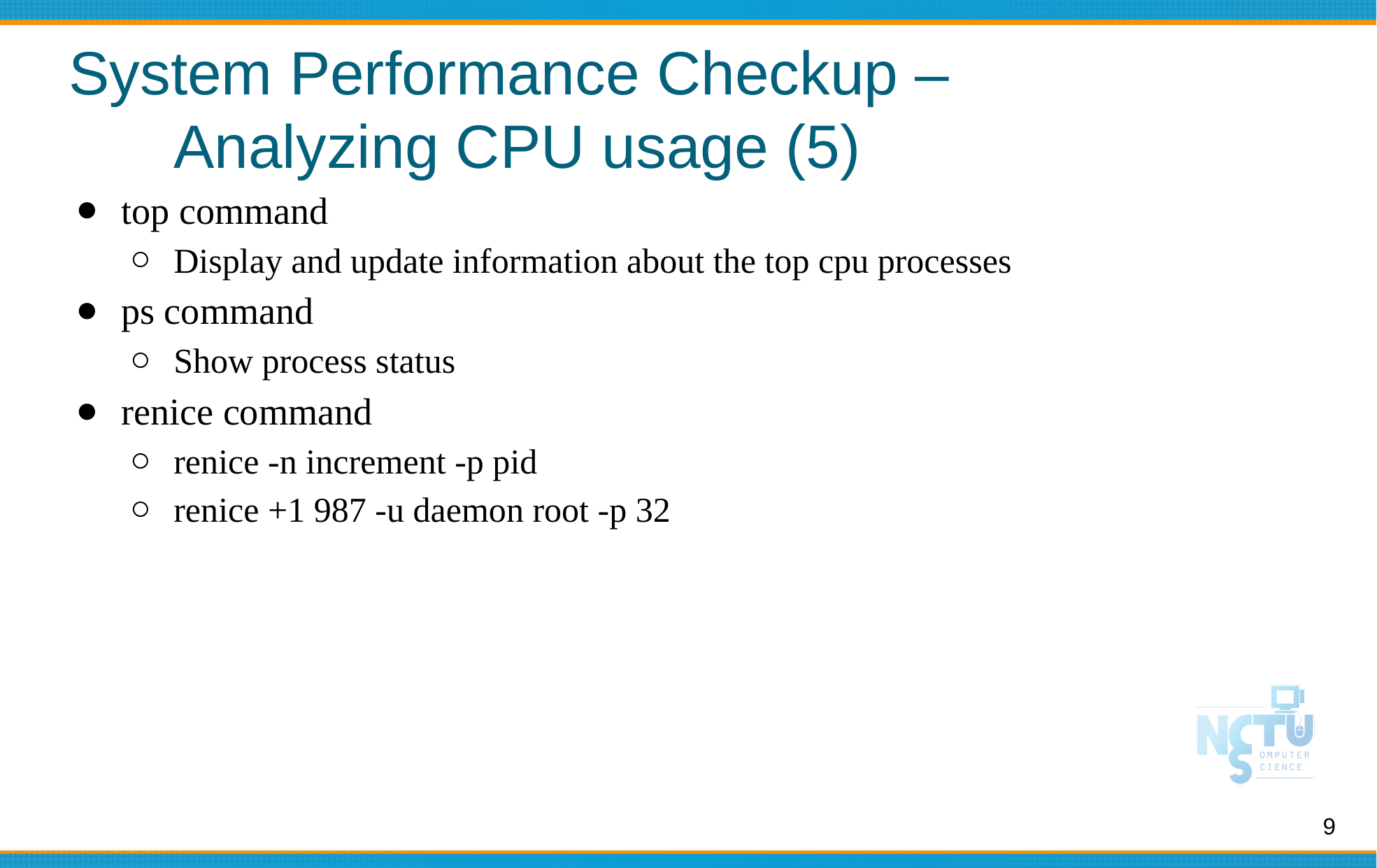

# System Performance Checkup –
	Analyzing CPU usage (5)
top command
Display and update information about the top cpu processes
ps command
Show process status
renice command
renice -n increment -p pid
renice +1 987 -u daemon root -p 32
9